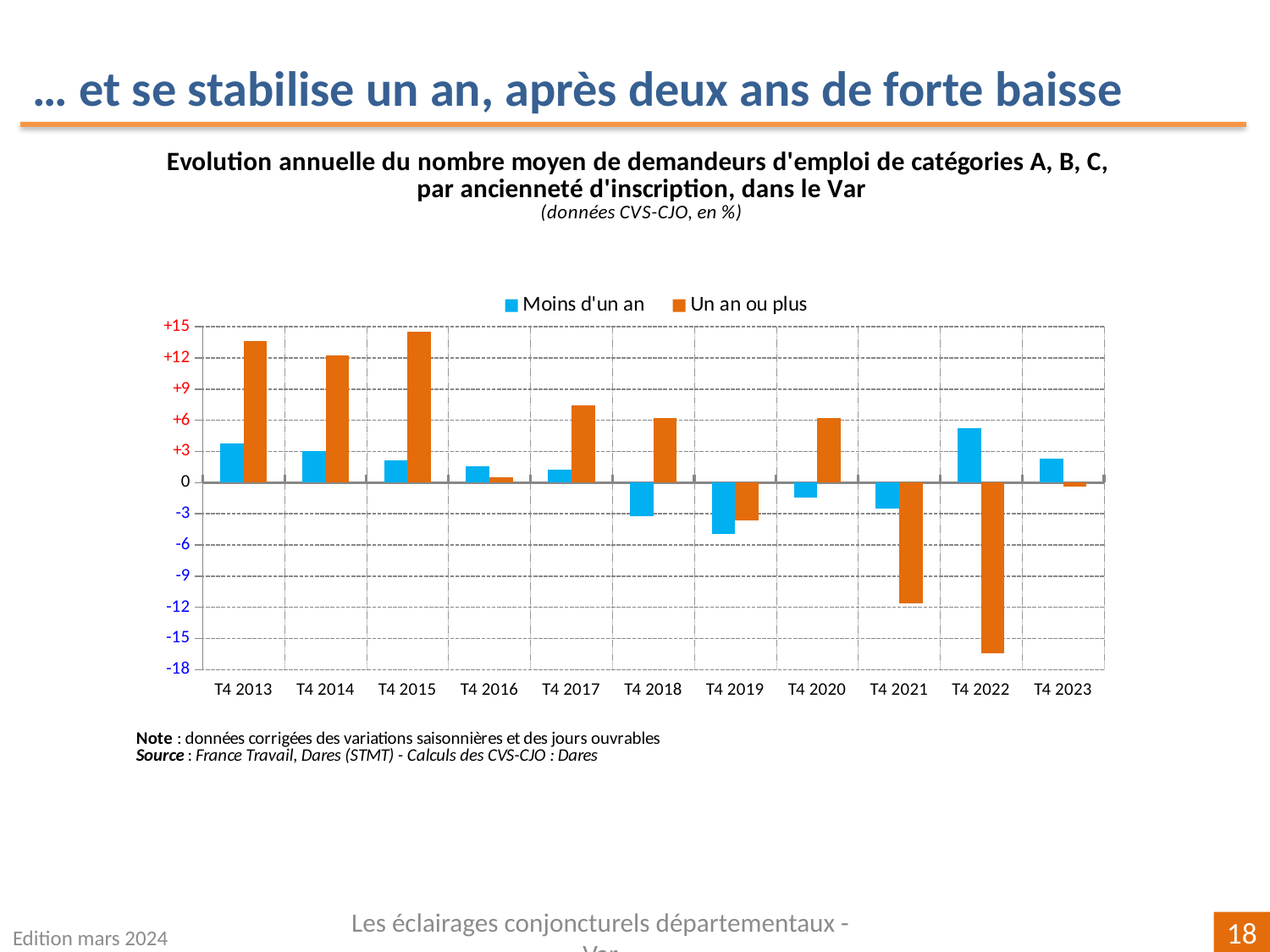

… et se stabilise un an, après deux ans de forte baisse

### Chart

| Category |  |  |
|---|---|---|
| T4 2013 | 3.8117200217037572 | 13.617463617463631 |
| T4 2014 | 3.0184241473931728 | 12.20265324794143 |
| T4 2015 | 2.1245560629122195 | 14.49393537865662 |
| T4 2016 | 1.5462957212941664 | 0.4985311136828985 |
| T4 2017 | 1.2536692759295587 | 7.405438922845242 |
| T4 2018 | -3.255420667995401 | 6.251546391752583 |
| T4 2019 | -4.969409414408799 | -3.648218582628282 |
| T4 2020 | -1.4781237682301884 | 6.227342302424899 |
| T4 2021 | -2.513836100553435 | -11.603215531624445 |
| T4 2022 | 5.266757865937066 | -16.446465339739202 |
| T4 2023 | 2.3391812865497075 | -0.4004517917650663 |
Edition mars 2024
Les éclairages conjoncturels départementaux - Var
18